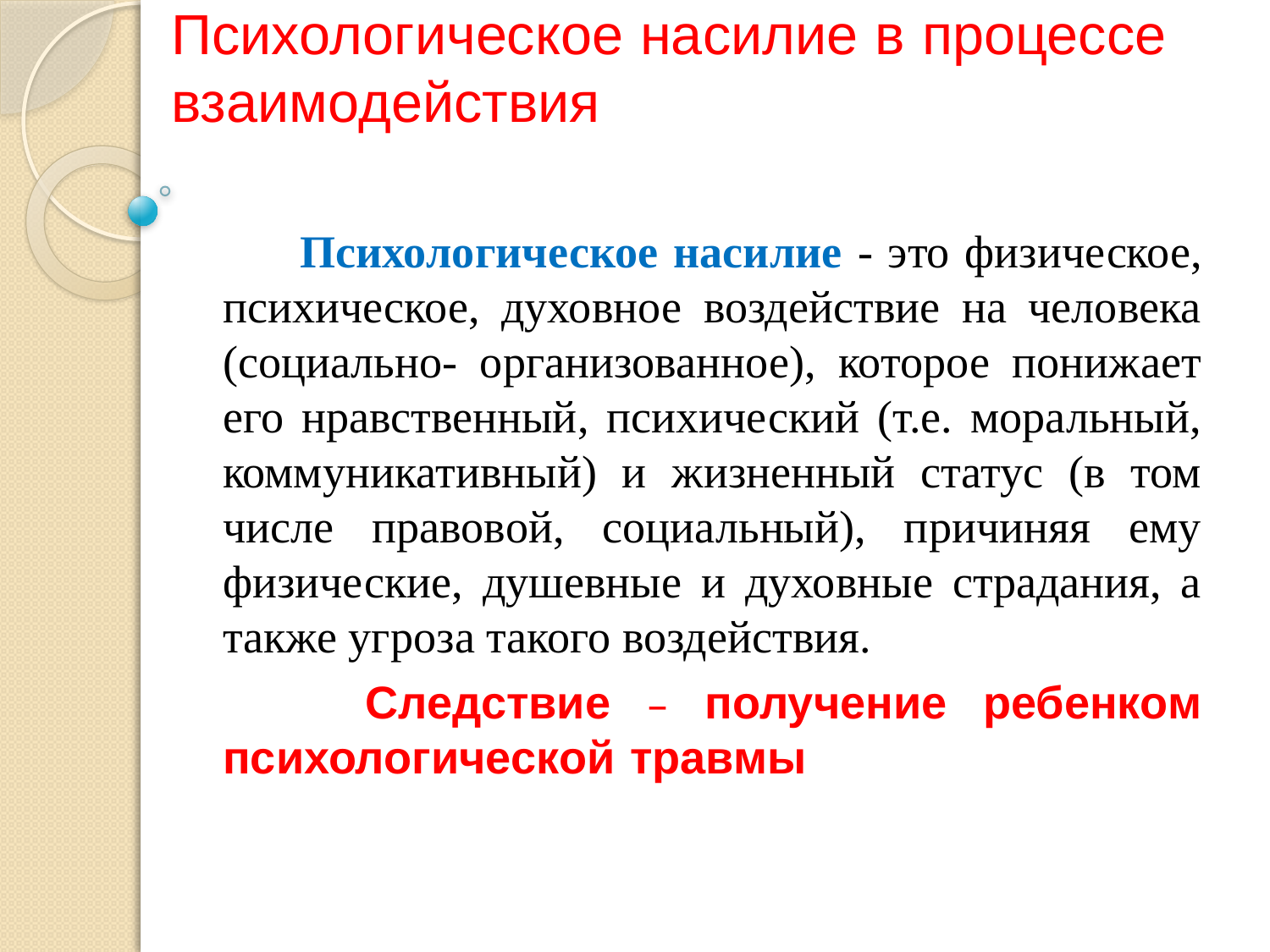

# Психологическое насилие в процессе взаимодействия

        Психологическое насилие - это физическое, психическое, духовное воздействие на человека (социально- организованное), которое понижает его нравственный, психический (т.е. моральный, коммуникативный) и жизненный статус (в том числе правовой, социальный), причиняя ему физические, душевные и духовные страдания, а также угроза такого воздействия.
      Следствие – получение ребенком психологической травмы